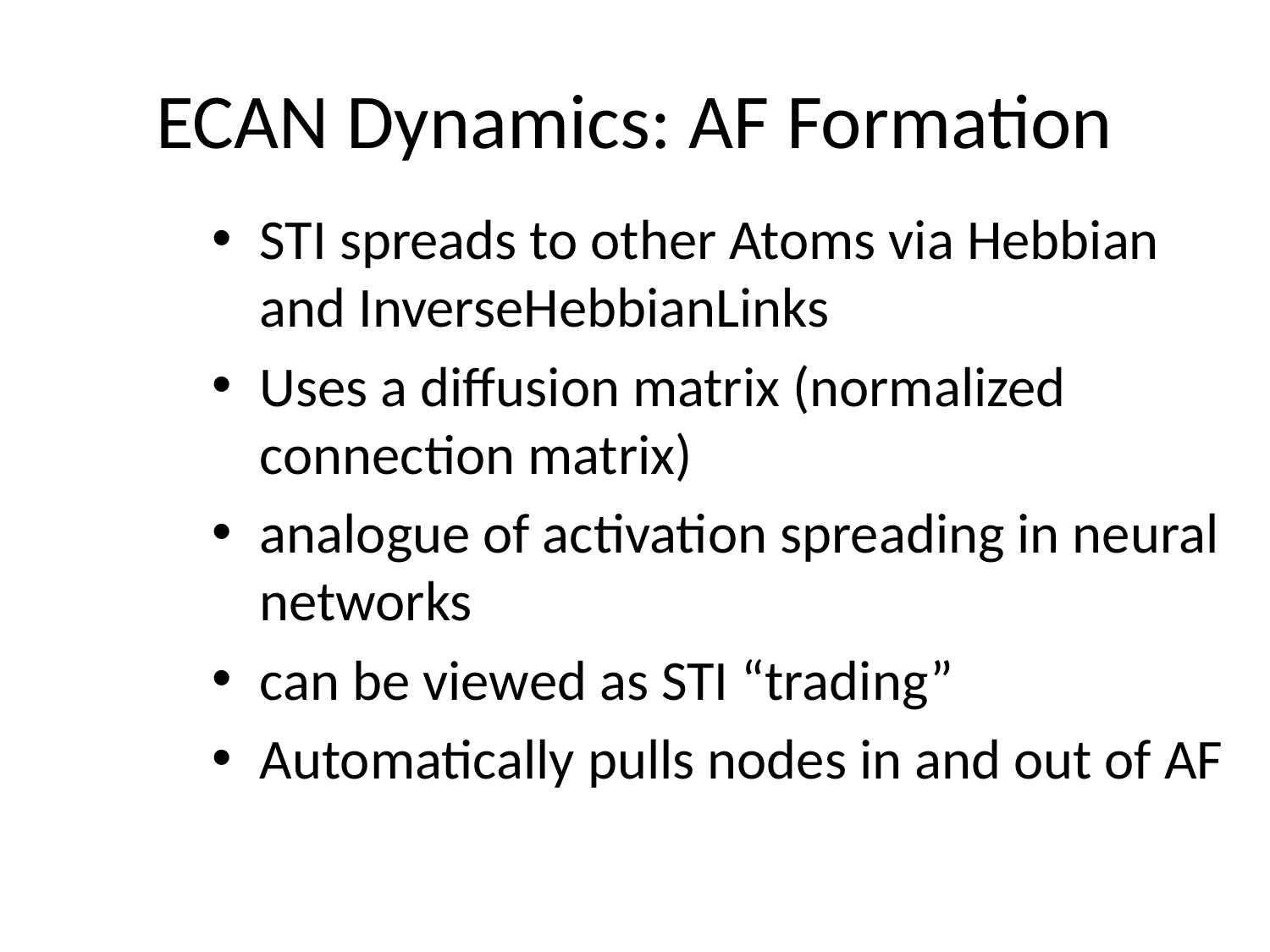

# ECAN Dynamics: AF Formation
STI spreads to other Atoms via Hebbian and InverseHebbianLinks
Uses a diffusion matrix (normalized connection matrix)
analogue of activation spreading in neural networks
can be viewed as STI “trading”
Automatically pulls nodes in and out of AF